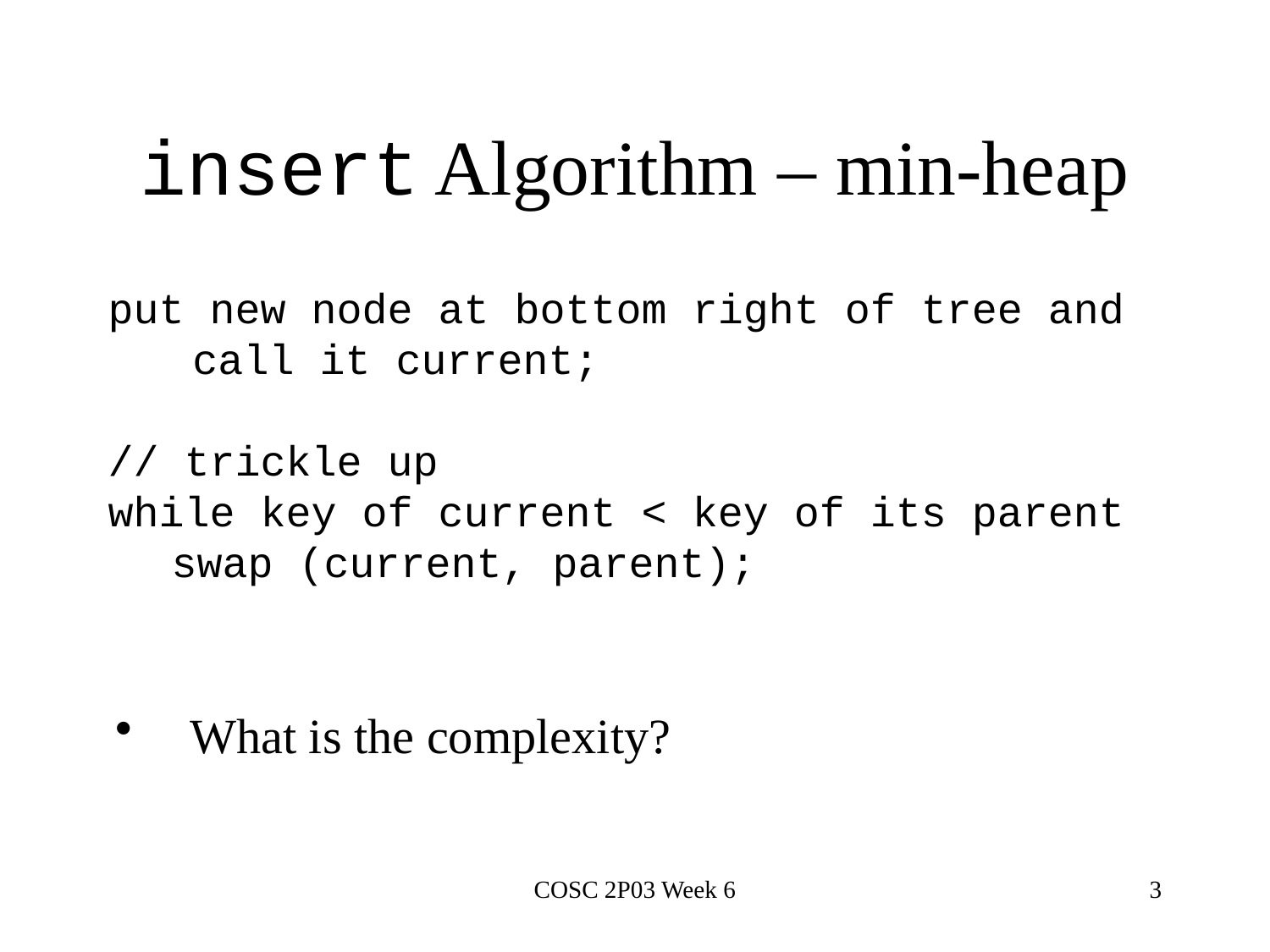

# insert Algorithm – min-heap
put new node at bottom right of tree and call it current;

// trickle up
while key of current < key of its parent
swap (current, parent);

What is the complexity?
COSC 2P03 Week 6
3